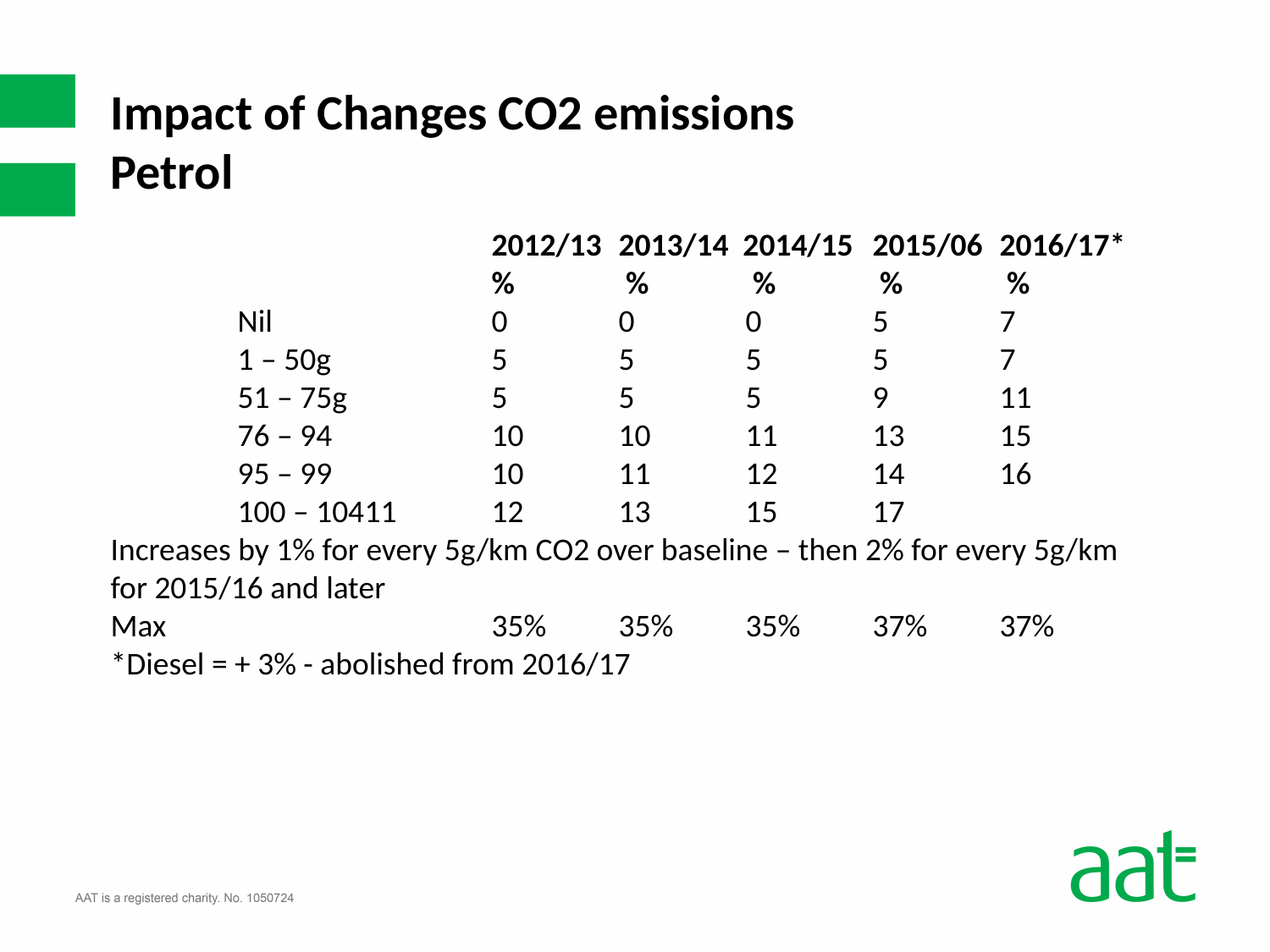

Impact of Changes CO2 emissions
Petrol

			2012/13  	2013/14  2014/15  	2015/06  	2016/17*
			%	 %	 %	 %	 %
	Nil 		0 	0 	0 	5 	7
	1 – 50g 		5 	5 	5 	5 	7
	51 – 75g 		5 	5 	5 	9 	11
	76 – 94 		10 	10 	11 	13 	15
	95 – 99 		10 	11 	12 	14 	16
	100 – 104	11 	12 	13 	15 	17
Increases by 1% for every 5g/km CO2 over baseline – then 2% for every 5g/km for 2015/16 and later
Max 			35% 	35% 	35% 	37% 	37%
*Diesel = + 3% - abolished from 2016/17